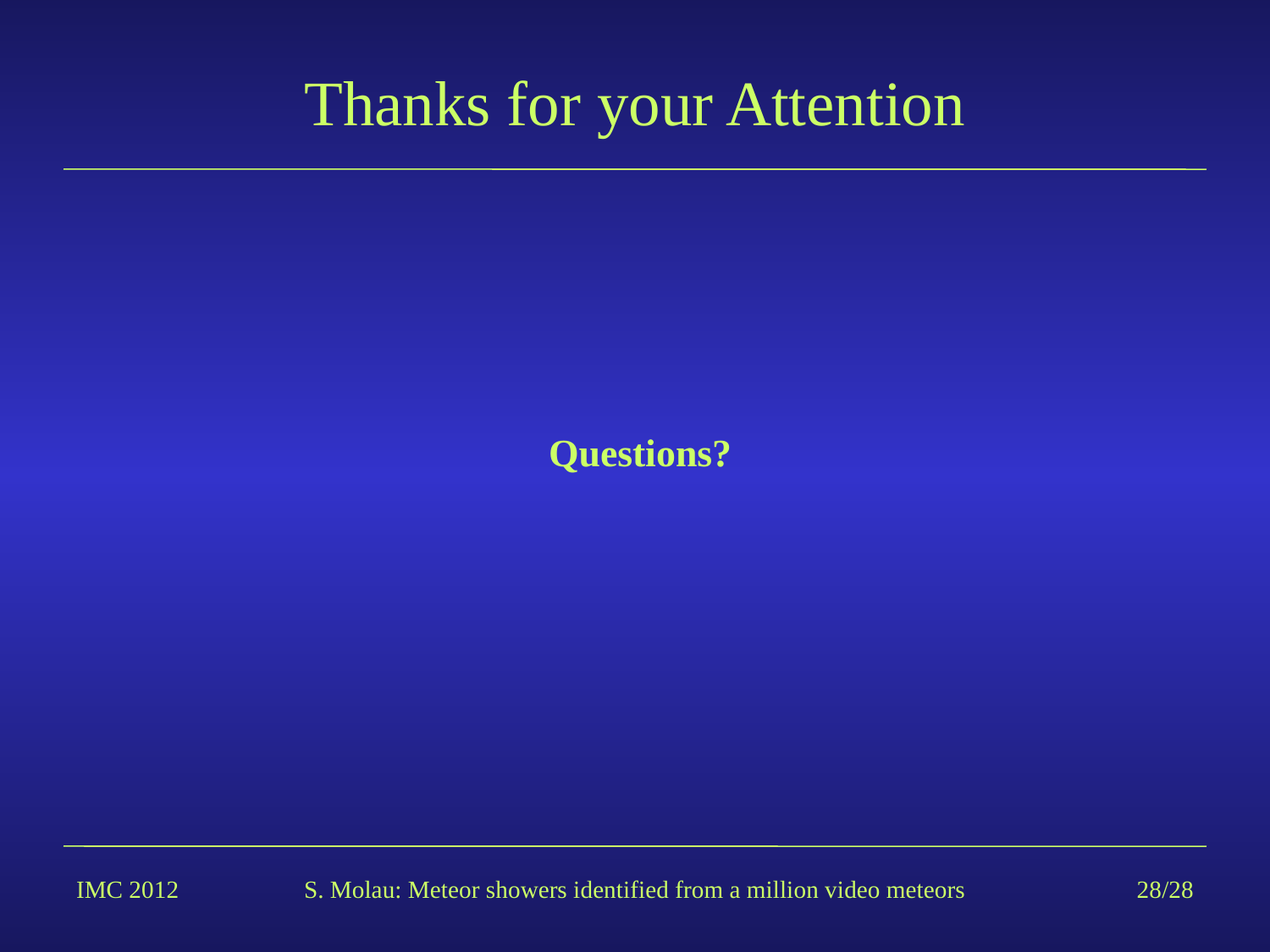

# Thanks for your Attention

Questions?
IMC 2012
S. Molau: Meteor showers identified from a million video meteors
28/28